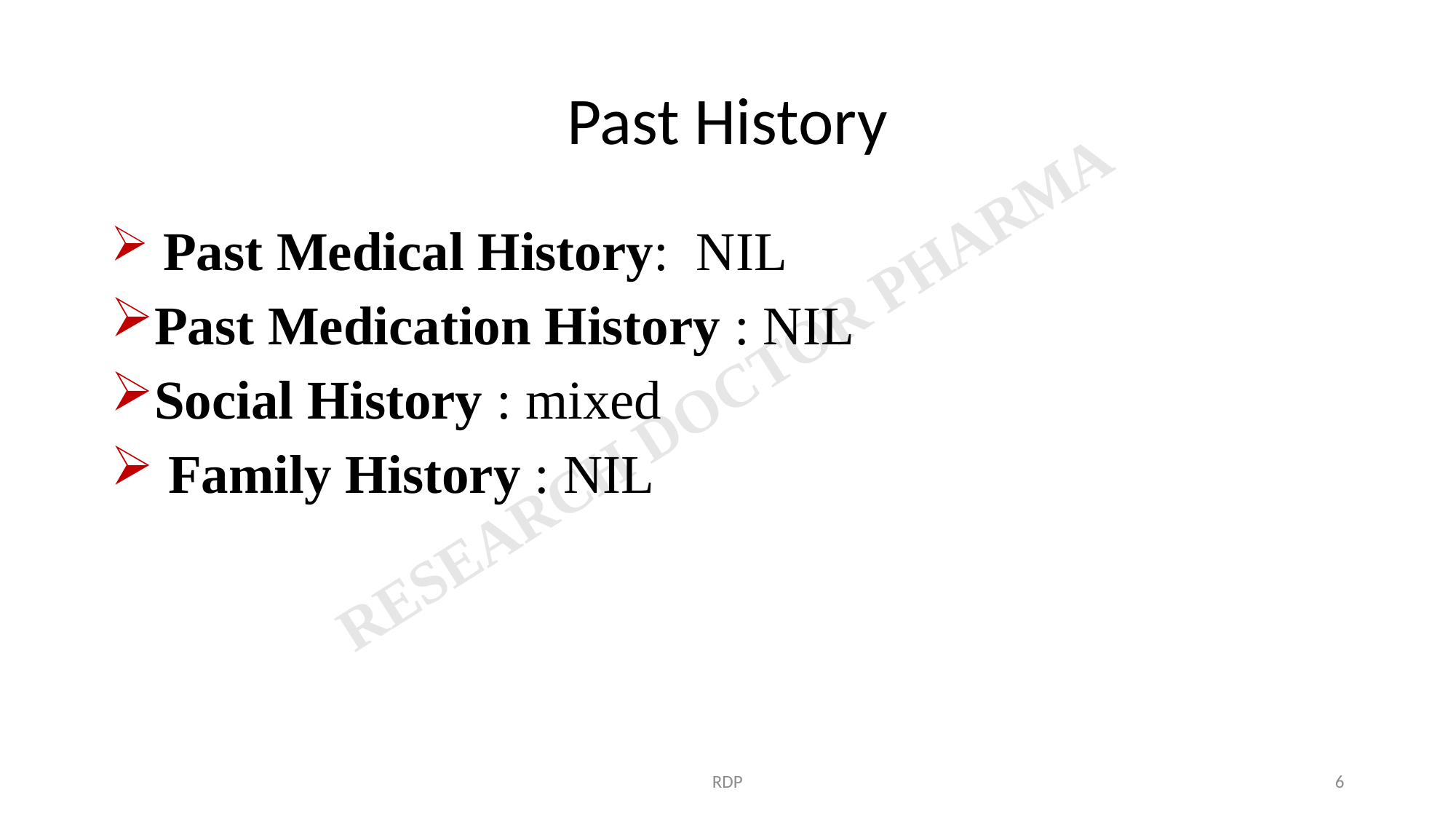

# Past History
 Past Medical History:  NIL
Past Medication History : NIL
Social History : mixed
 Family History : NIL
RDP
6